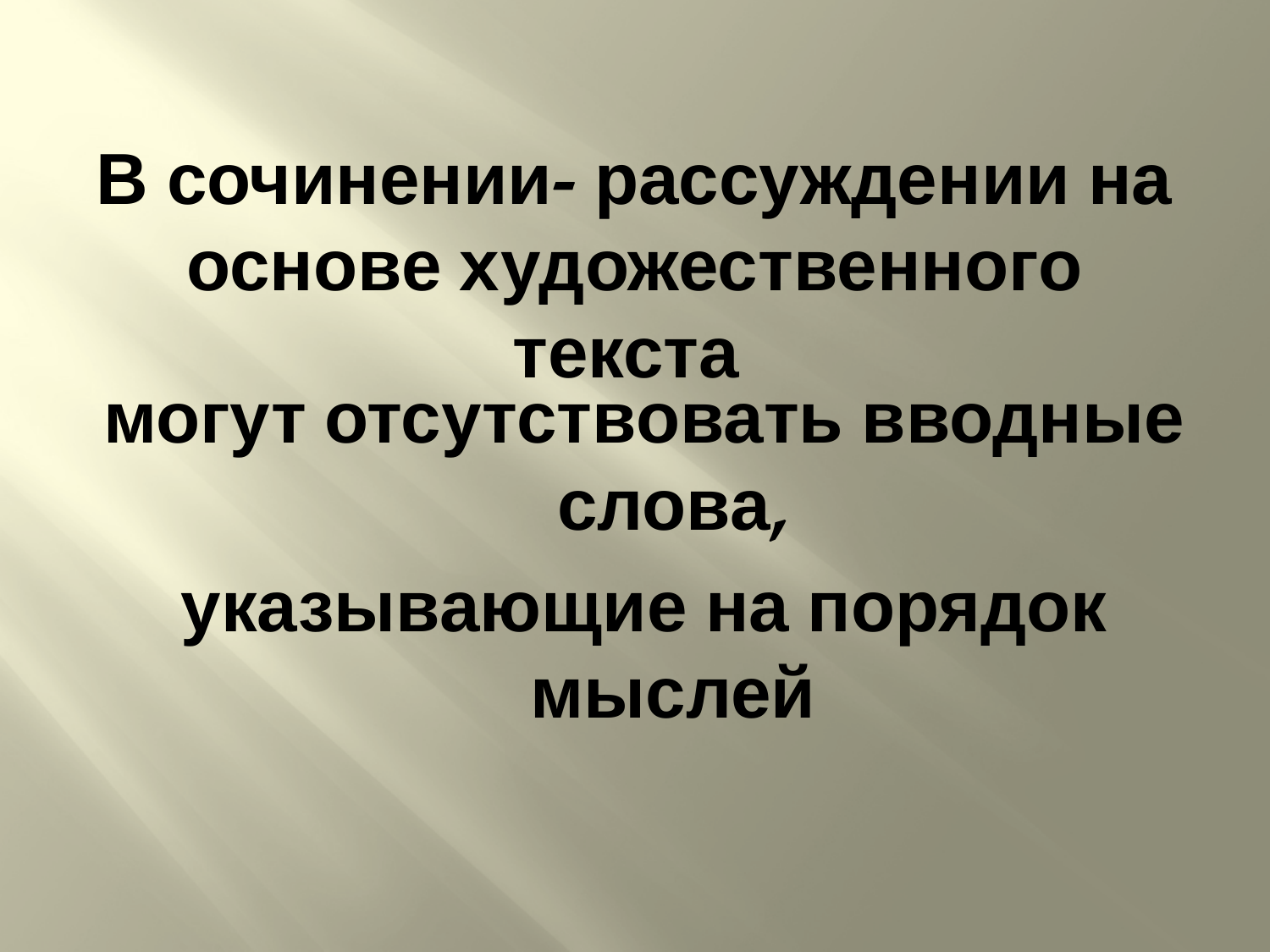

# В сочинении- рассуждении на основе художественного текста

могут отсутствовать вводные слова,
указывающие на порядок мыслей